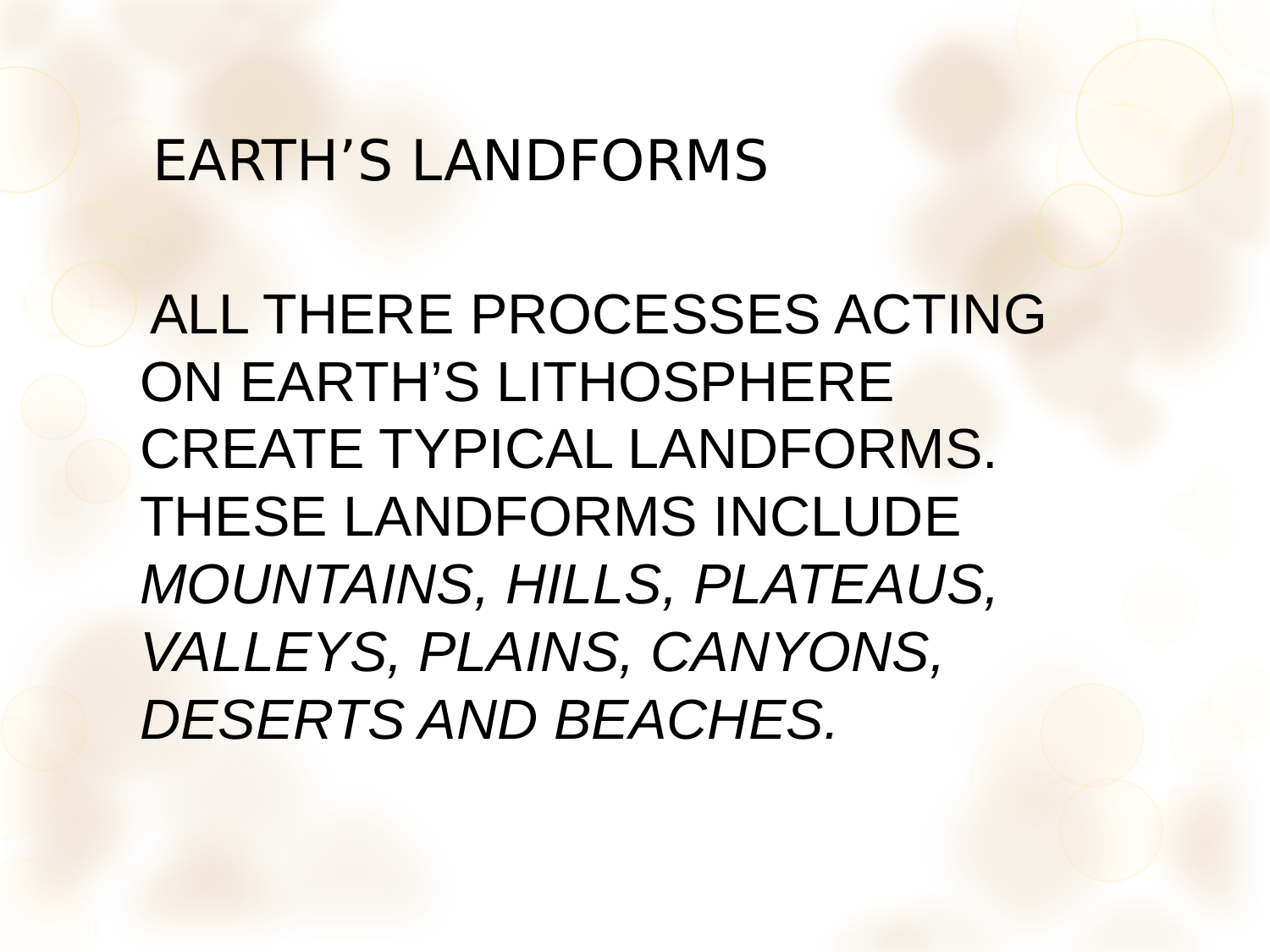

# EARTH’S LANDFORMS
 ALL THERE PROCESSES ACTING ON EARTH’S LITHOSPHERE CREATE TYPICAL LANDFORMS. THESE LANDFORMS INCLUDE MOUNTAINS, HILLS, PLATEAUS, VALLEYS, PLAINS, CANYONS, DESERTS AND BEACHES.